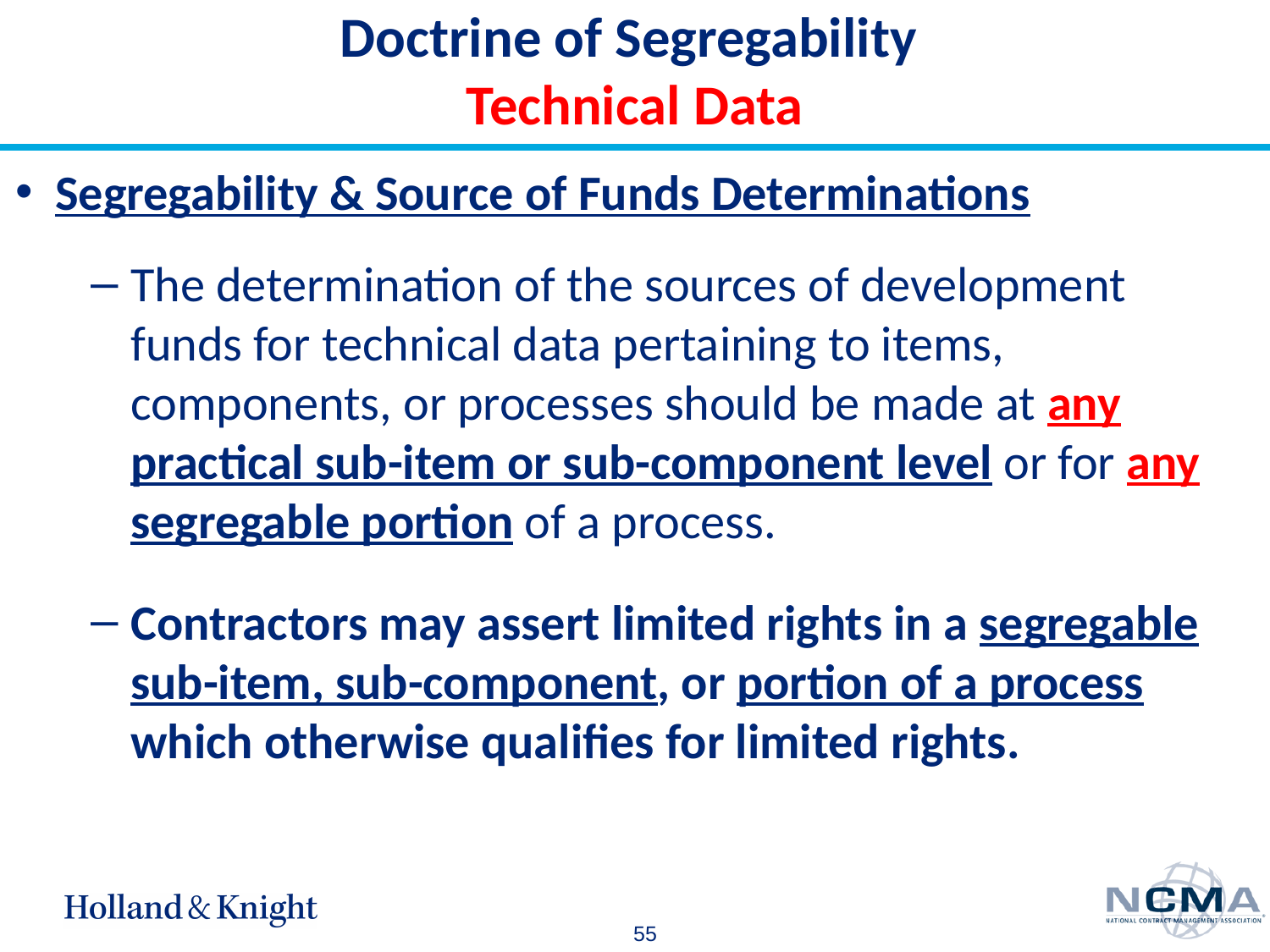

# Doctrine of Segregability Technical Data
Segregability & Source of Funds Determinations
The determination of the sources of development funds for technical data pertaining to items, components, or processes should be made at any practical sub-item or sub-component level or for any segregable portion of a process.
Contractors may assert limited rights in a segregable sub-item, sub-component, or portion of a process which otherwise qualifies for limited rights.

55